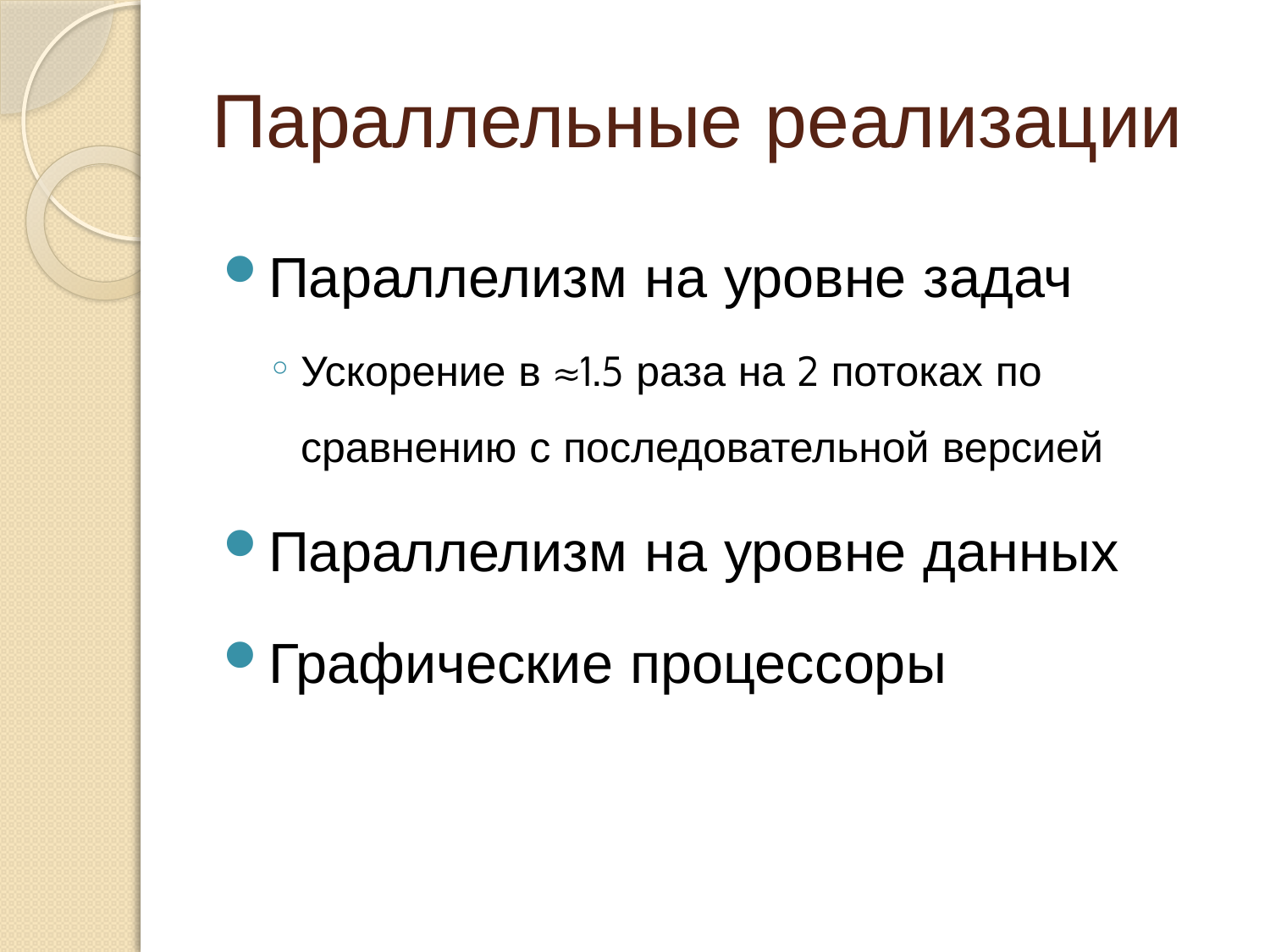

# Параллельные реализации
Параллелизм на уровне задач
Ускорение в ≈1.5 раза на 2 потоках по сравнению с последовательной версией
Параллелизм на уровне данных
Графические процессоры